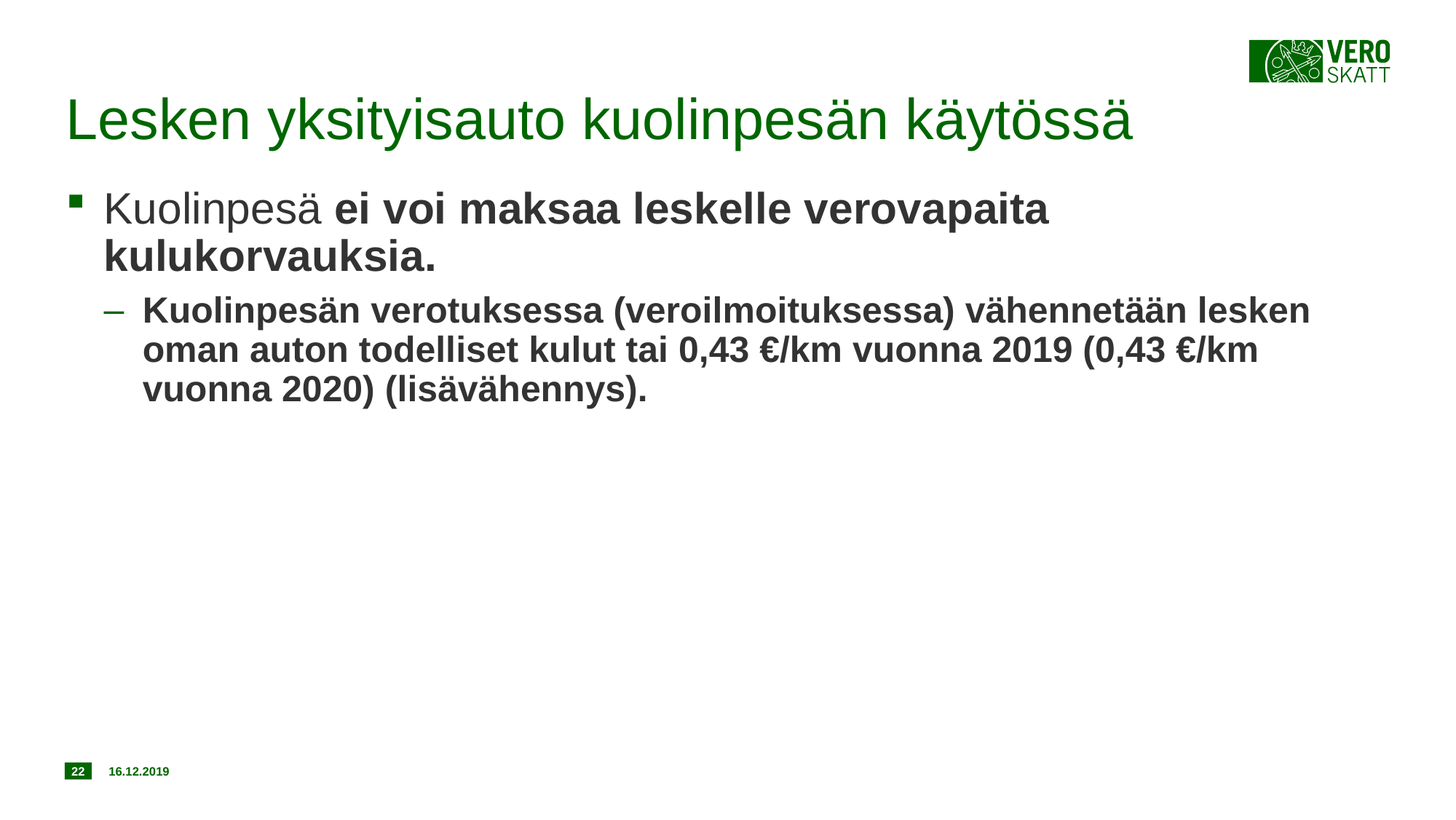

# Lesken yksityisauto kuolinpesän käytössä
Kuolinpesä ei voi maksaa leskelle verovapaita kulukorvauksia.
Kuolinpesän verotuksessa (veroilmoituksessa) vähennetään lesken oman auton todelliset kulut tai 0,43 €/km vuonna 2019 (0,43 €/km vuonna 2020) (lisävähennys).

22
16.12.2019